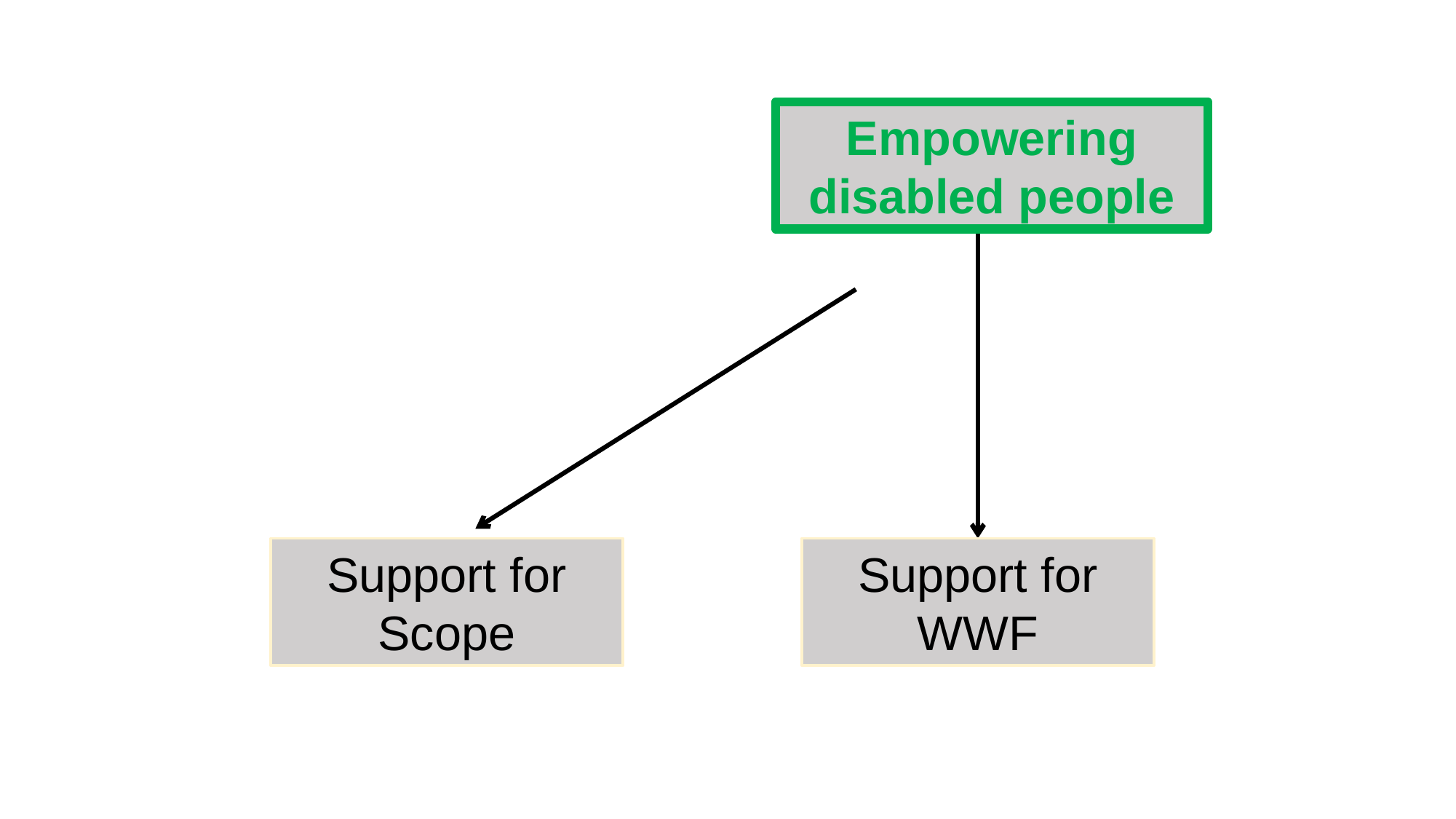

Empowering disabled people
Support for Scope
Support for WWF